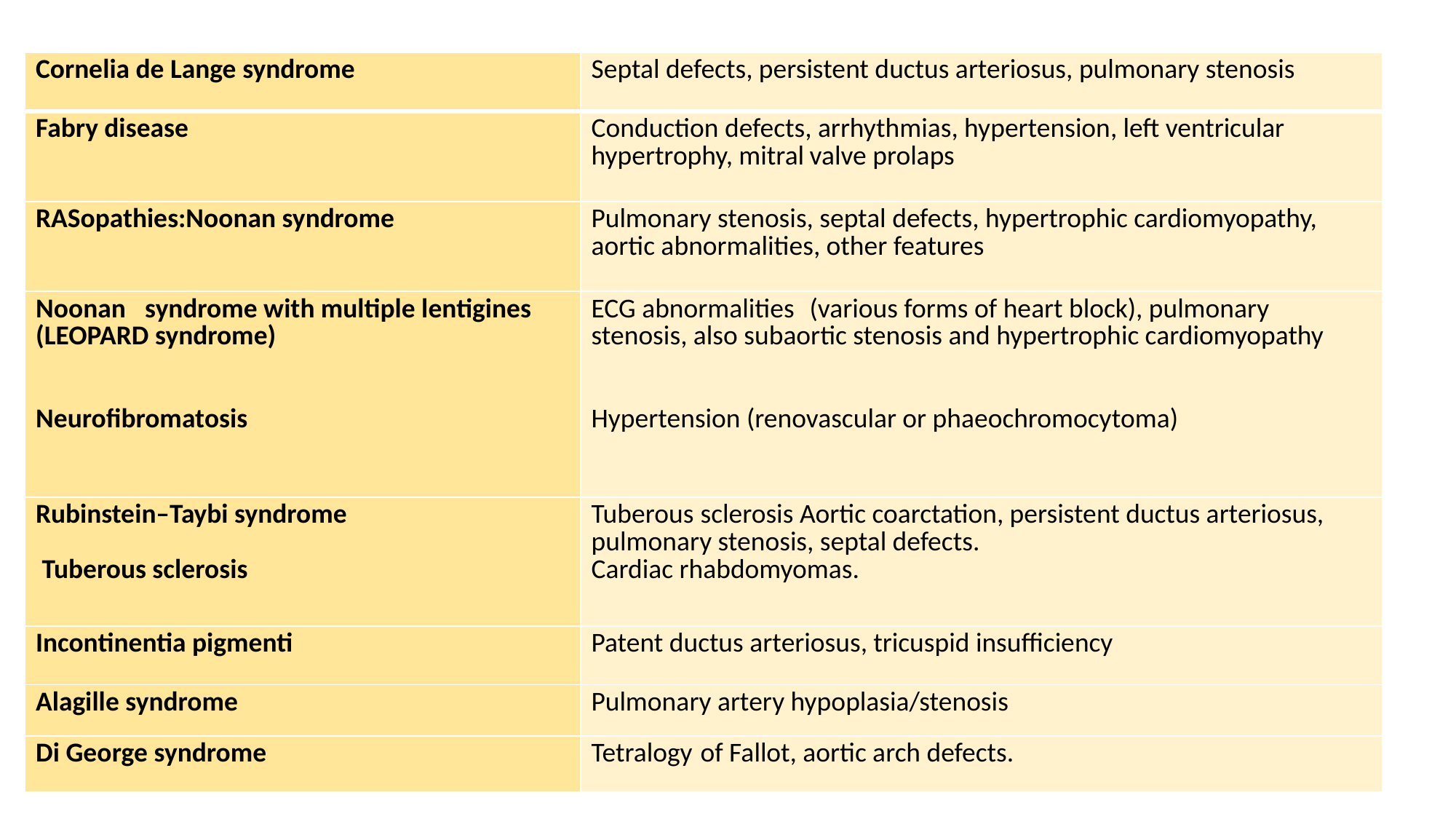

| Cornelia de Lange syndrome | Septal defects, persistent ductus arteriosus, pulmonary stenosis |
| --- | --- |
| Fabry disease | Conduction defects, arrhythmias, hypertension, left ventricular hypertrophy, mitral valve prolaps |
| RASopathies:Noonan syndrome | Pulmonary stenosis, septal defects, hypertrophic cardiomyopathy, aortic abnormalities, other features |
| Noonan syndrome with multiple lentigines (LEOPARD syndrome) Neurofibromatosis | ECG abnormalities (various forms of heart block), pulmonary stenosis, also subaortic stenosis and hypertrophic cardiomyopathy Hypertension (renovascular or phaeochromocytoma) |
| Rubinstein–Taybi syndrome Tuberous sclerosis | Tuberous sclerosis Aortic coarctation, persistent ductus arteriosus, pulmonary stenosis, septal defects. Cardiac rhabdomyomas. |
| Incontinentia pigmenti | Patent ductus arteriosus, tricuspid insufficiency |
| Alagille syndrome | Pulmonary artery hypoplasia/stenosis |
| Di George syndrome | Tetralogy of Fallot, aortic arch defects. |